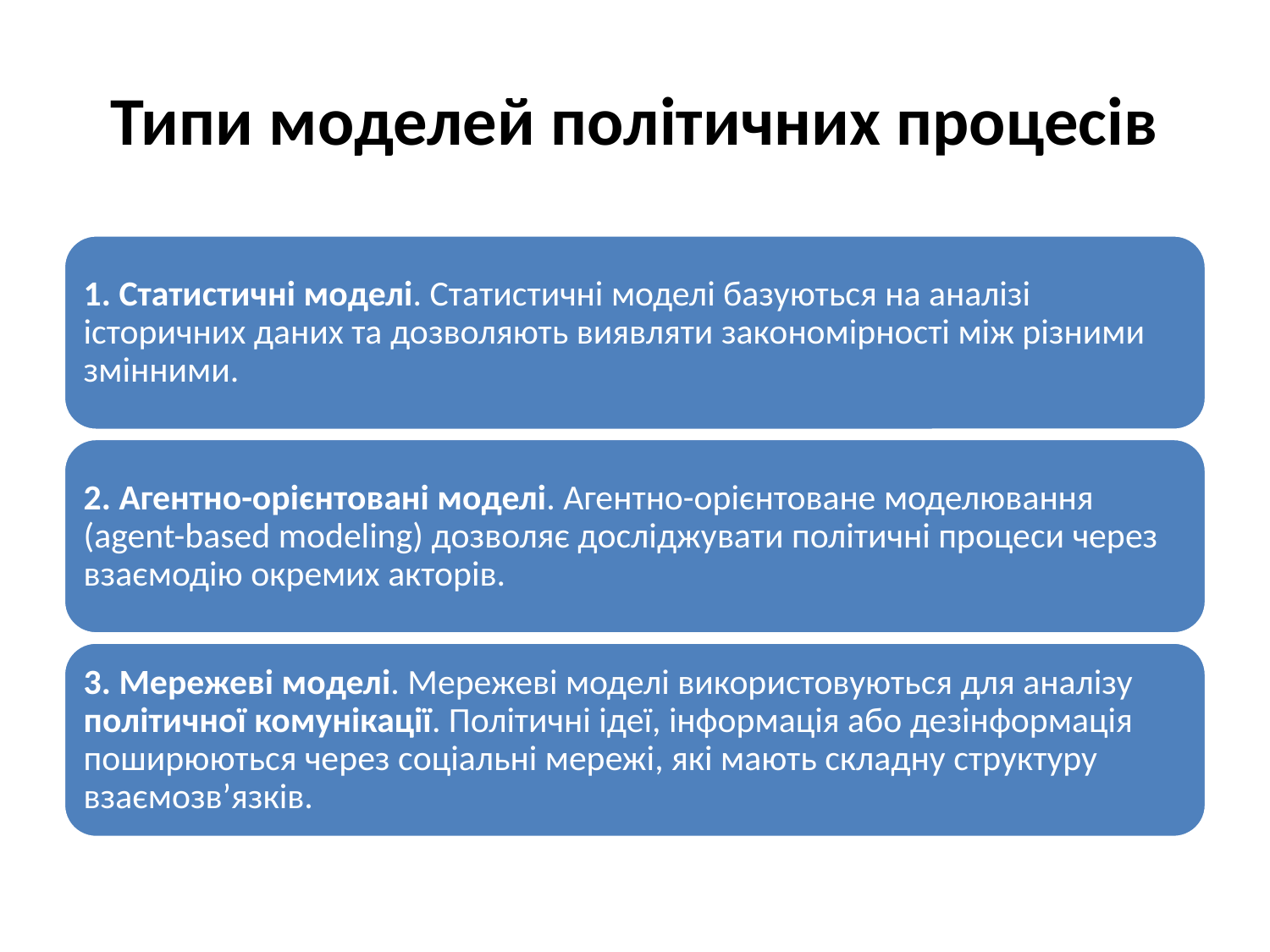

# Типи моделей політичних процесів
1. Статистичні моделі. Статистичні моделі базуються на аналізі історичних даних та дозволяють виявляти закономірності між різними змінними.
2. Агентно-орієнтовані моделі. Агентно-орієнтоване моделювання (agent-based modeling) дозволяє досліджувати політичні процеси через взаємодію окремих акторів.
3. Мережеві моделі. Мережеві моделі використовуються для аналізу політичної комунікації. Політичні ідеї, інформація або дезінформація поширюються через соціальні мережі, які мають складну структуру взаємозв’язків.